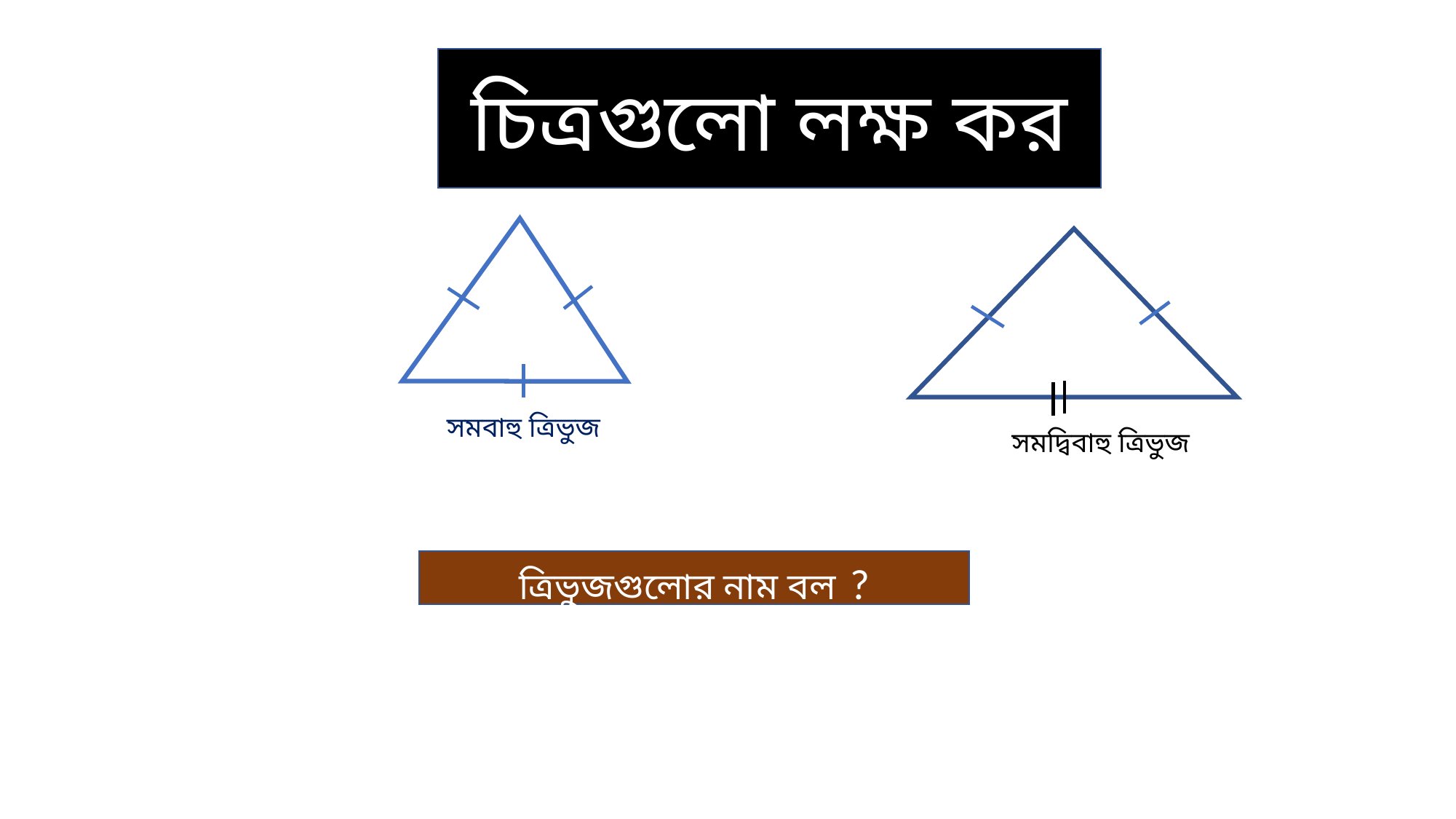

চিত্রগুলো লক্ষ কর

সমবাহু ত্রিভুজ
সমদ্বিবাহু ত্রিভুজ
ত্রিভুজগুলোর নাম বল ?